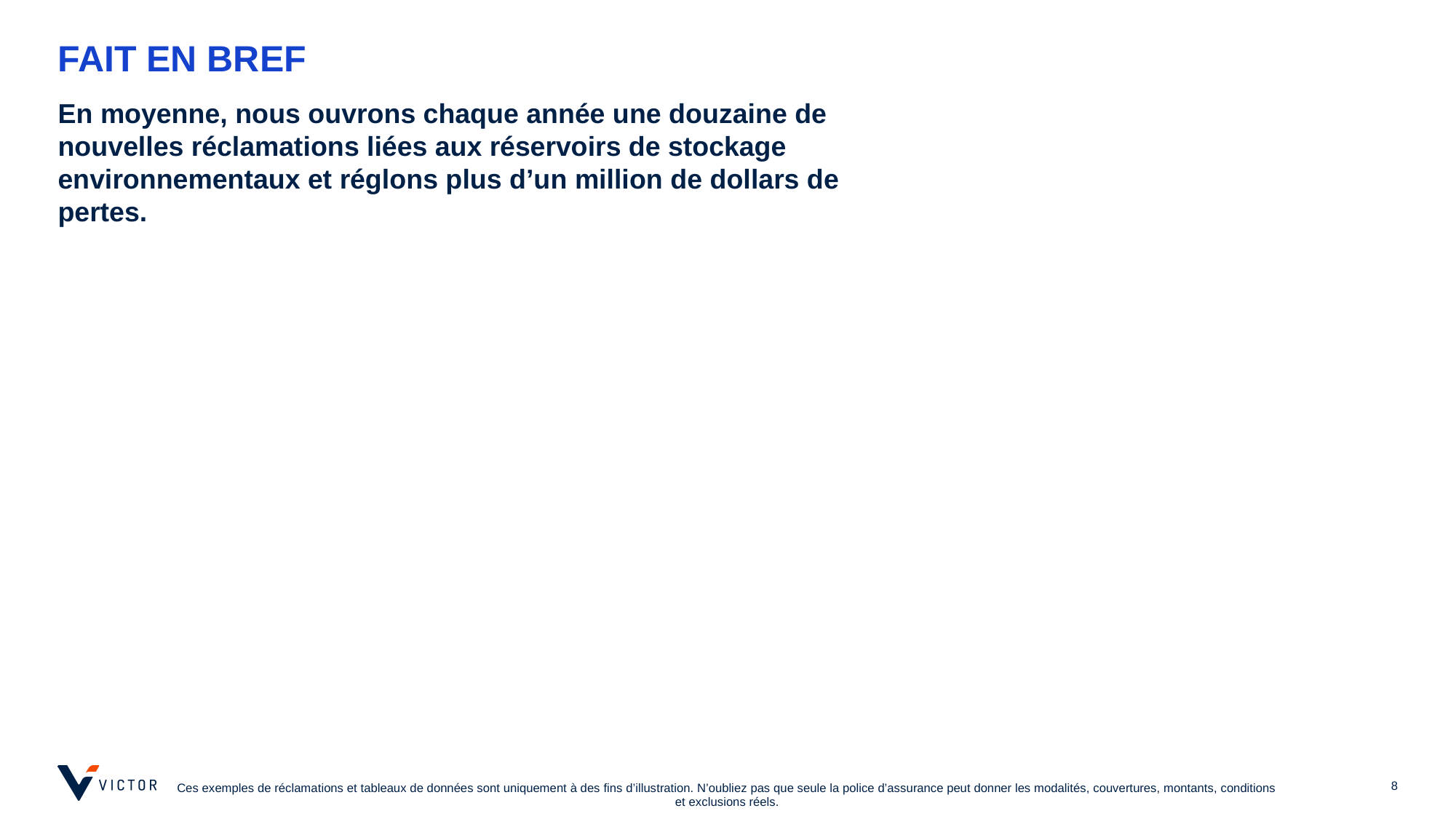

# FAIT EN BREF
En moyenne, nous ouvrons chaque année une douzaine de nouvelles réclamations liées aux réservoirs de stockage environnementaux et réglons plus d’un million de dollars de pertes.
8
Ces exemples de réclamations et tableaux de données sont uniquement à des fins d’illustration. N’oubliez pas que seule la police d’assurance peut donner les modalités, couvertures, montants, conditions et exclusions réels.